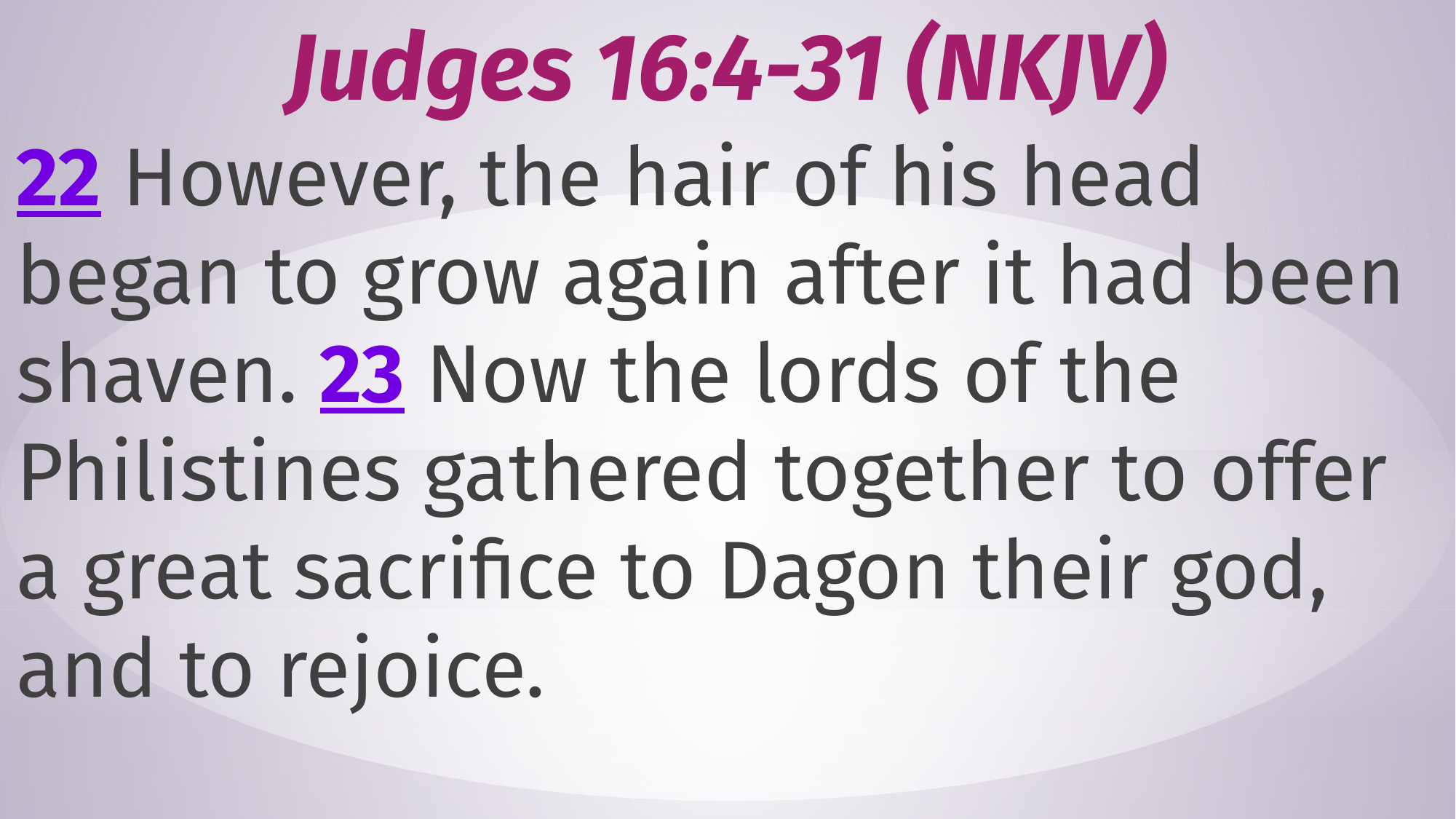

# Judges 16:4-31 (NKJV)
22 However, the hair of his head began to grow again after it had been shaven. 23 Now the lords of the Philistines gathered together to offer a great sacrifice to Dagon their god, and to rejoice.